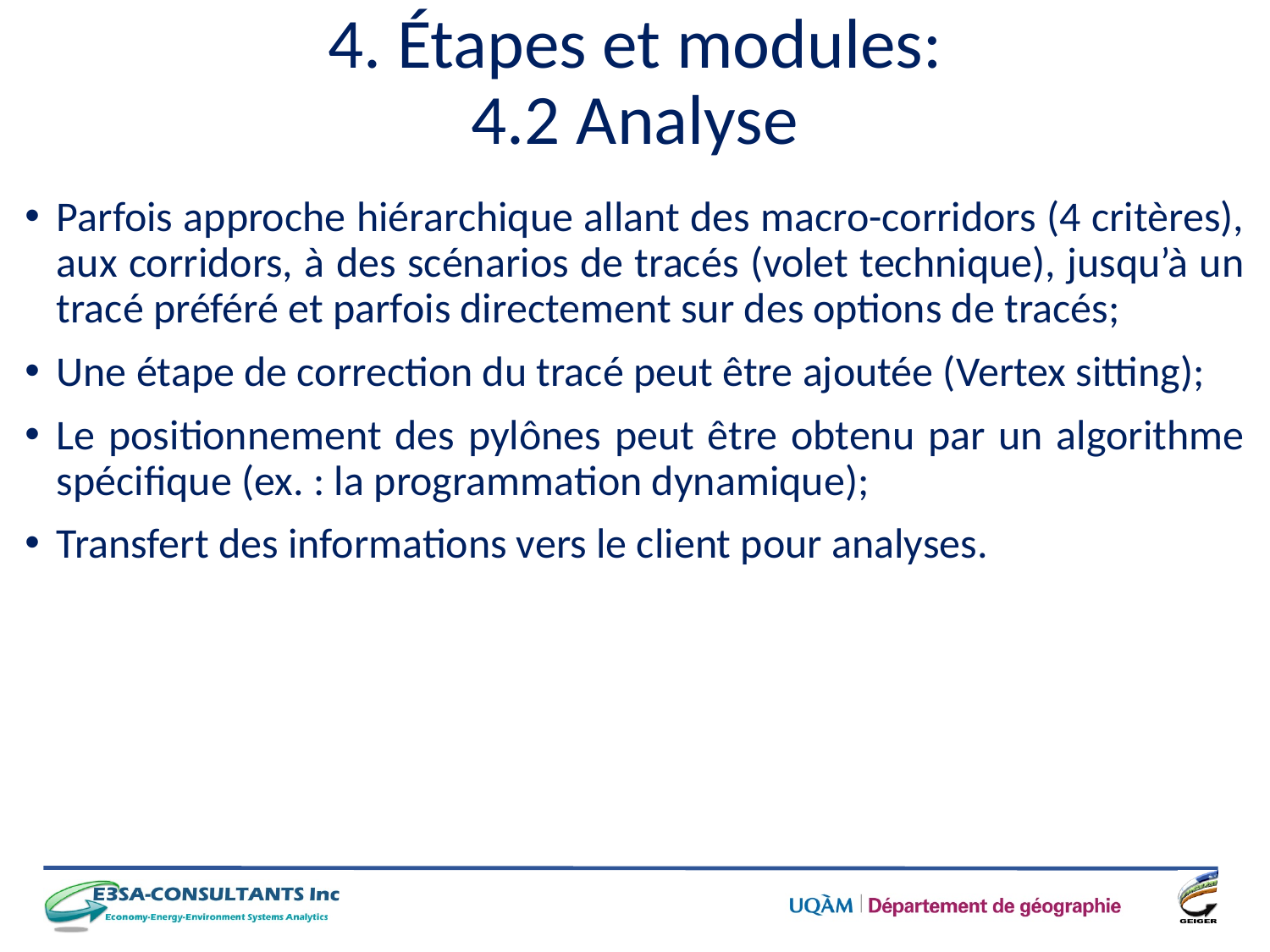

# 4. Étapes et modules: 4.2 Analyse
Parfois approche hiérarchique allant des macro-corridors (4 critères), aux corridors, à des scénarios de tracés (volet technique), jusqu’à un tracé préféré et parfois directement sur des options de tracés;
Une étape de correction du tracé peut être ajoutée (Vertex sitting);
Le positionnement des pylônes peut être obtenu par un algorithme spécifique (ex. : la programmation dynamique);
Transfert des informations vers le client pour analyses.